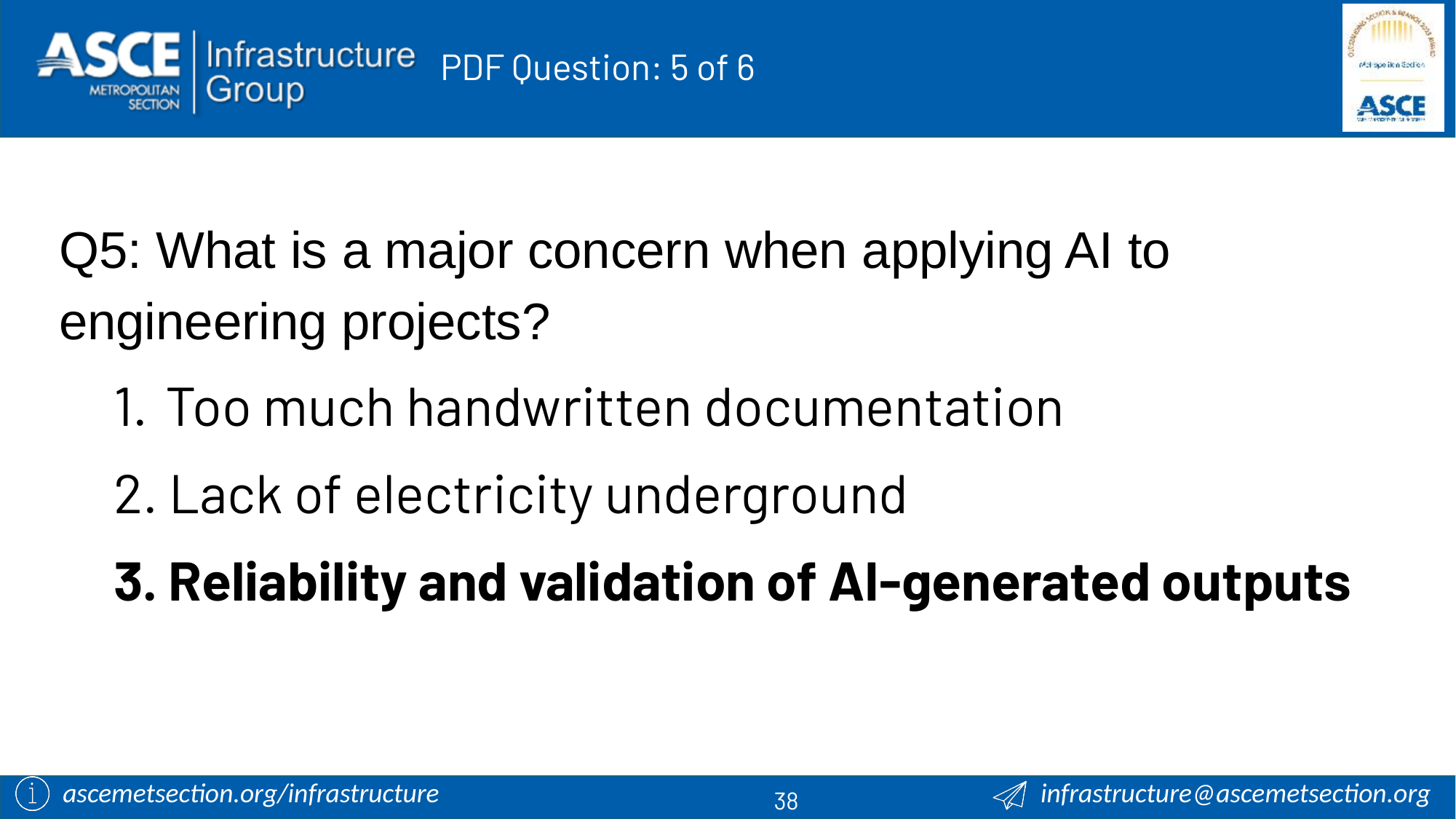

# PDF Question: 5 of 6
Q5: What is a major concern when applying AI to engineering projects?
 Too much handwritten documentation
 Lack of electricity underground
 Reliability and validation of AI-generated outputs
38